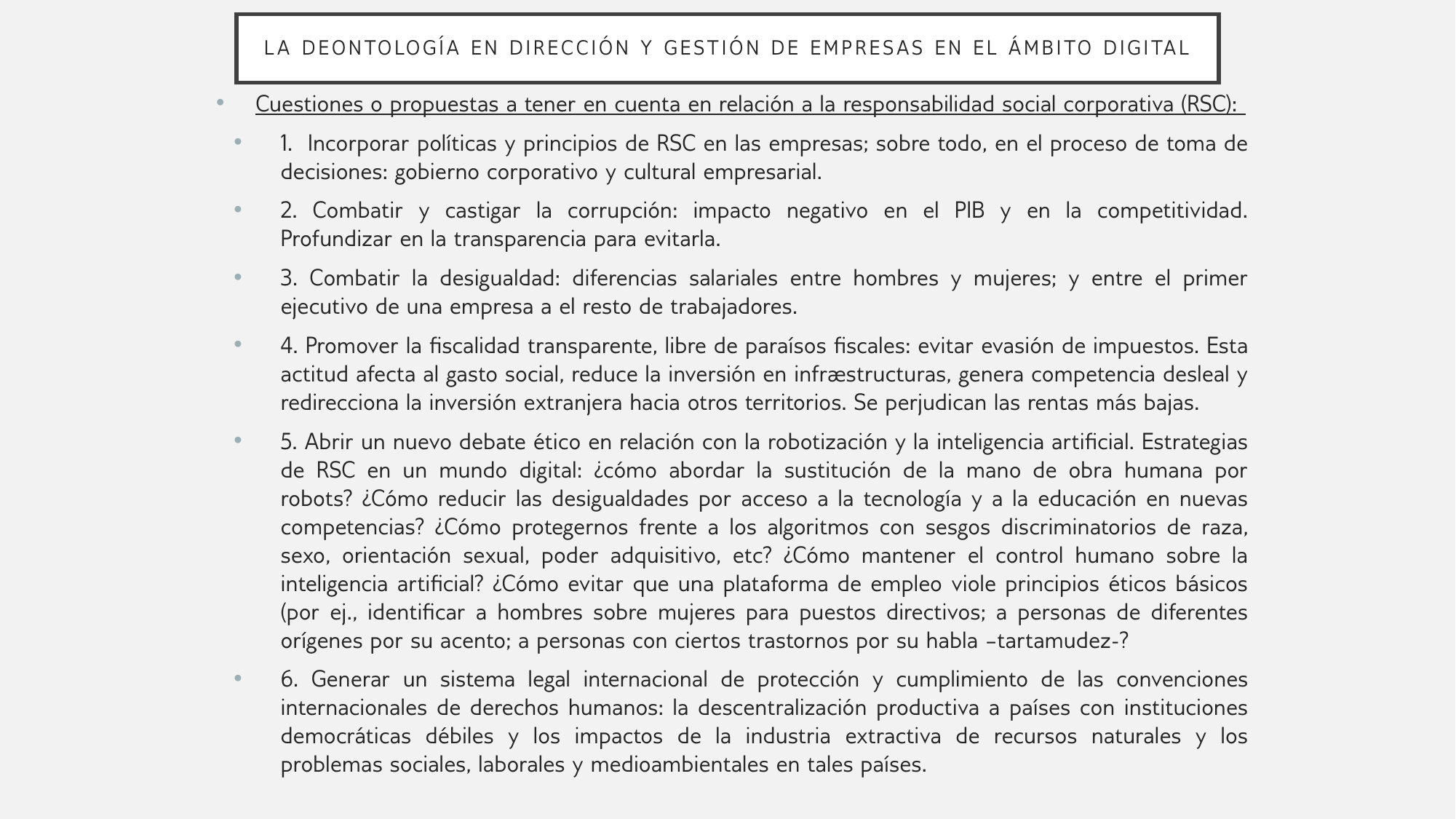

# LA DEONTOLOGÍA EN DIRECCIÓN Y GESTIÓN DE EMPRESAS EN EL ÁMBITO DIGITAL
Cuestiones o propuestas a tener en cuenta en relación a la responsabilidad social corporativa (RSC):
1.  Incorporar políticas y principios de RSC en las empresas; sobre todo, en el proceso de toma de decisiones: gobierno corporativo y cultural empresarial.
2. Combatir y castigar la corrupción: impacto negativo en el PIB y en la competitividad. Profundizar en la transparencia para evitarla.
3. Combatir la desigualdad: diferencias salariales entre hombres y mujeres; y entre el primer ejecutivo de una empresa a el resto de trabajadores.
4. Promover la fiscalidad transparente, libre de paraísos fiscales: evitar evasión de impuestos. Esta actitud afecta al gasto social, reduce la inversión en infraestructuras, genera competencia desleal y redirecciona la inversión extranjera hacia otros territorios. Se perjudican las rentas más bajas.
5. Abrir un nuevo debate ético en relación con la robotización y la inteligencia artificial. Estrategias de RSC en un mundo digital: ¿cómo abordar la sustitución de la mano de obra humana por robots? ¿Cómo reducir las desigualdades por acceso a la tecnología y a la educación en nuevas competencias? ¿Cómo protegernos frente a los algoritmos con sesgos discriminatorios de raza, sexo, orientación sexual, poder adquisitivo, etc? ¿Cómo mantener el control humano sobre la inteligencia artificial? ¿Cómo evitar que una plataforma de empleo viole principios éticos básicos (por ej., identificar a hombres sobre mujeres para puestos directivos; a personas de diferentes orígenes por su acento; a personas con ciertos trastornos por su habla –tartamudez-?
6. Generar un sistema legal internacional de protección y cumplimiento de las convenciones internacionales de derechos humanos: la descentralización productiva a países con instituciones democráticas débiles y los impactos de la industria extractiva de recursos naturales y los problemas sociales, laborales y medioambientales en tales países.